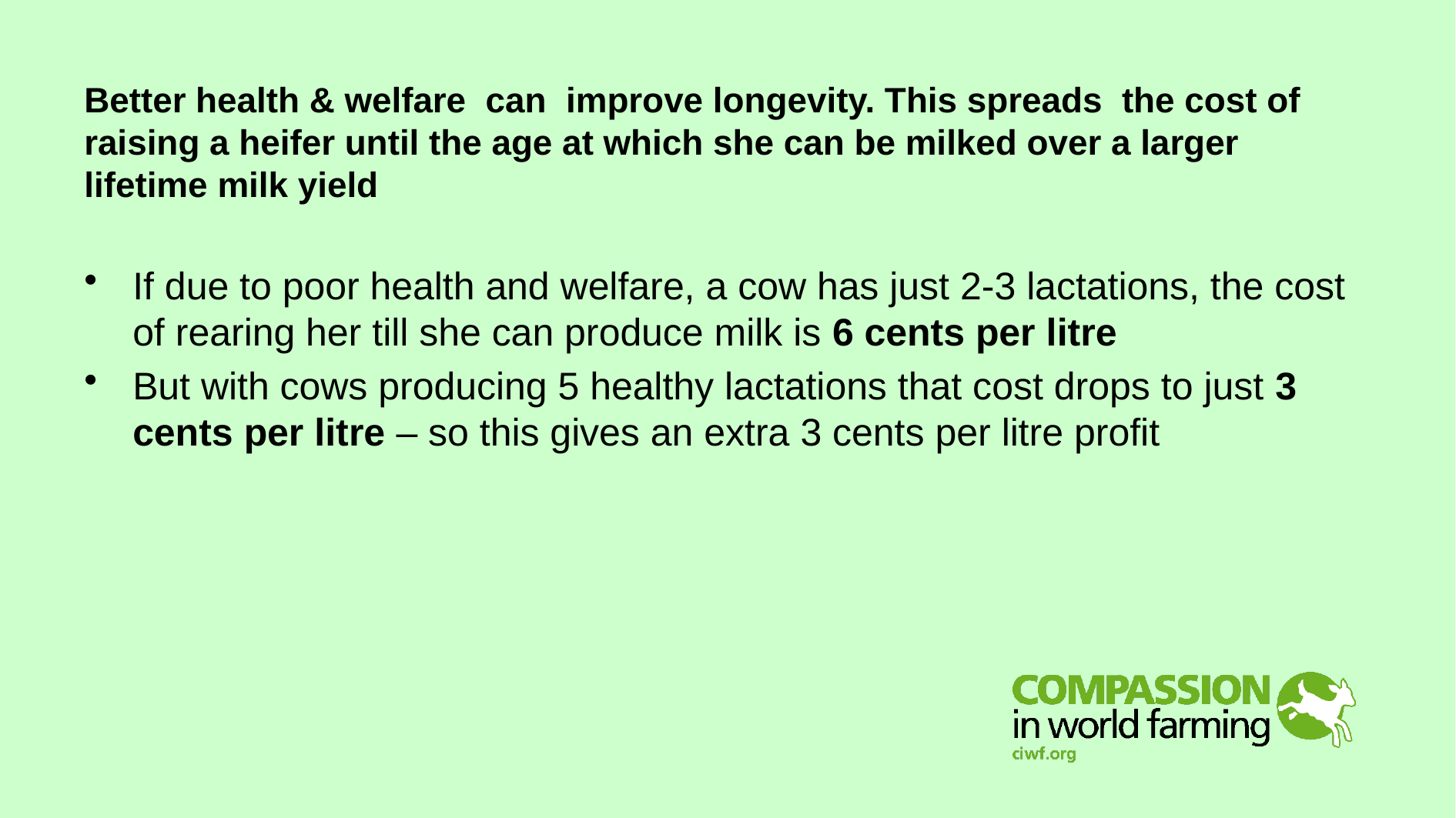

# Better health & welfare  can  improve longevity. This spreads  the cost of raising a heifer until the age at which she can be milked over a larger lifetime milk yield
If due to poor health and welfare, a cow has just 2-3 lactations, the cost of rearing her till she can produce milk is 6 cents per litre
But with cows producing 5 healthy lactations that cost drops to just 3 cents per litre – so this gives an extra 3 cents per litre profit